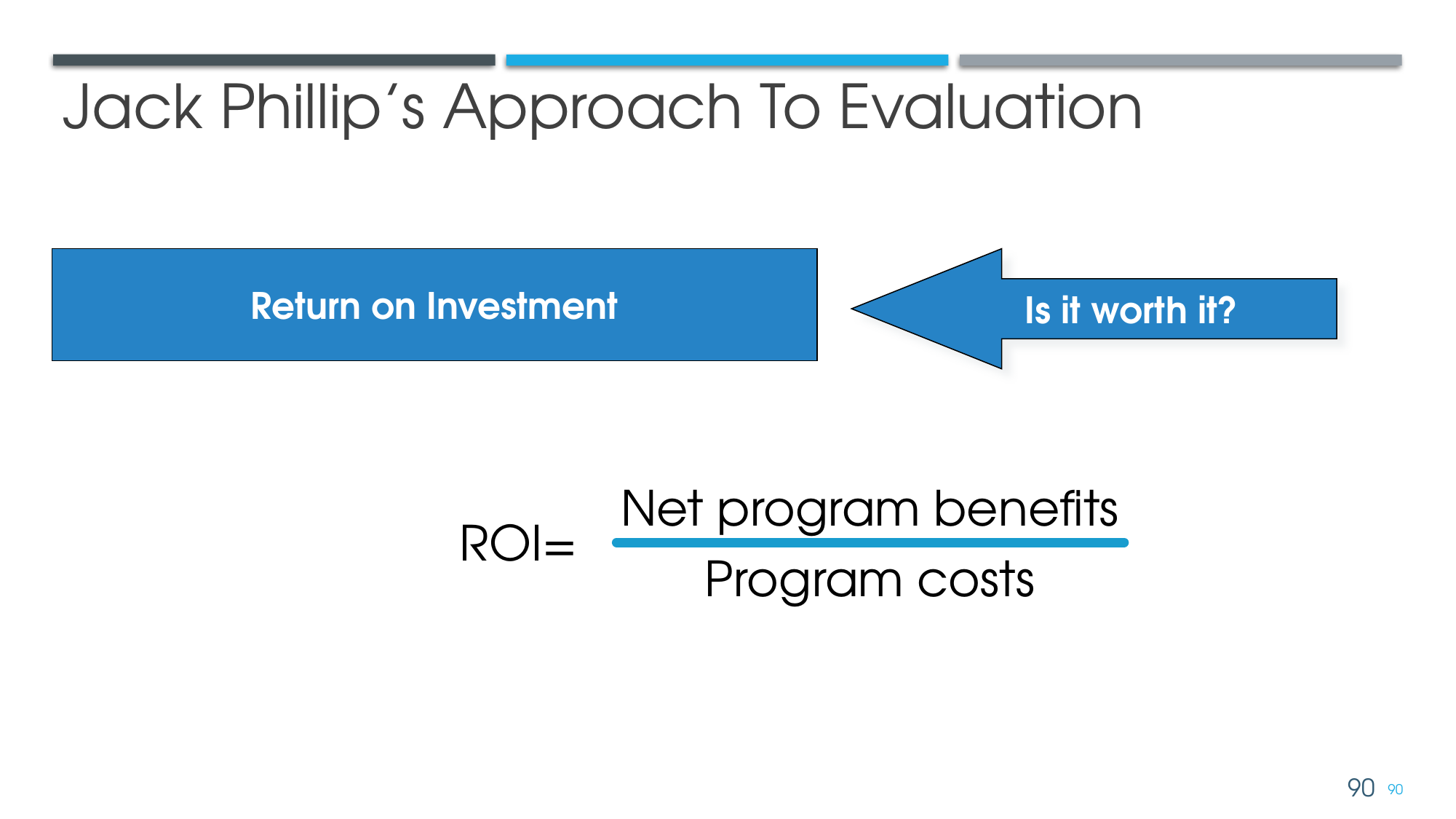

Jack Phillip’s Approach To Evaluation
Return on Investment
Is it worth it?
Net program benefits
ROI=
Program costs
90